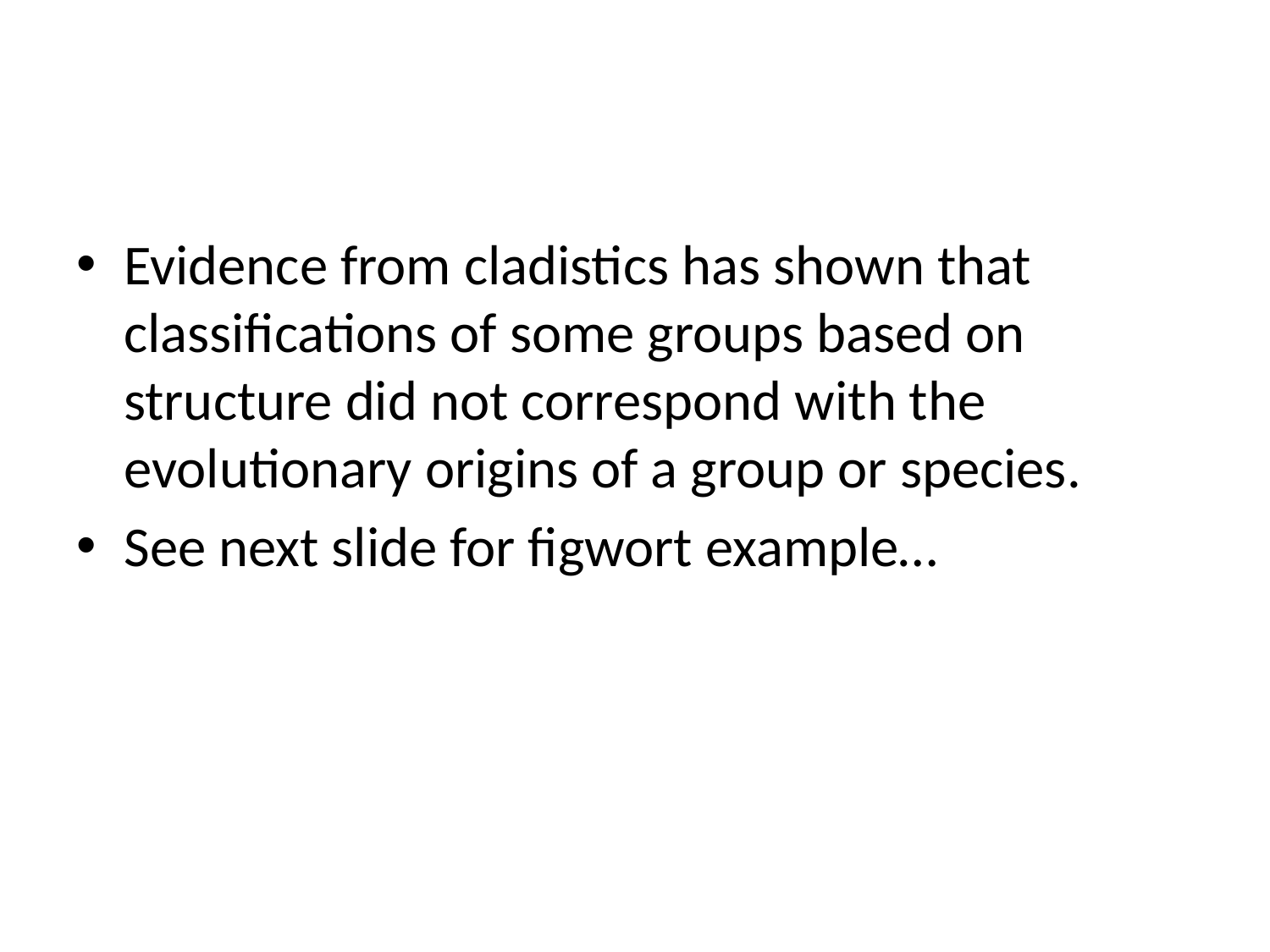

#
Evidence from cladistics has shown that classifications of some groups based on structure did not correspond with the evolutionary origins of a group or species.
See next slide for figwort example…